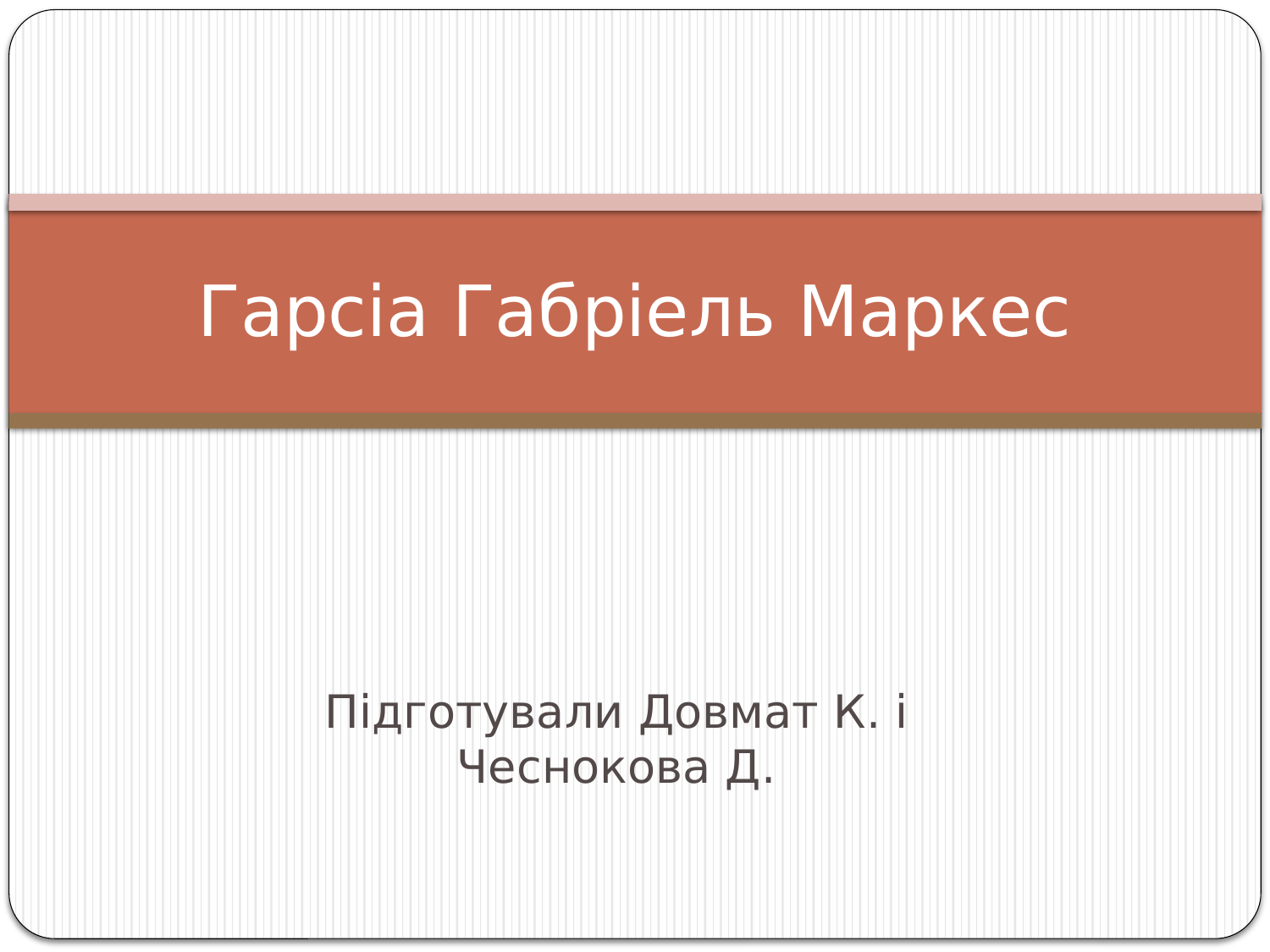

# Гарсіа Габріель Маркес
Підготували Довмат К. і Чеснокова Д.